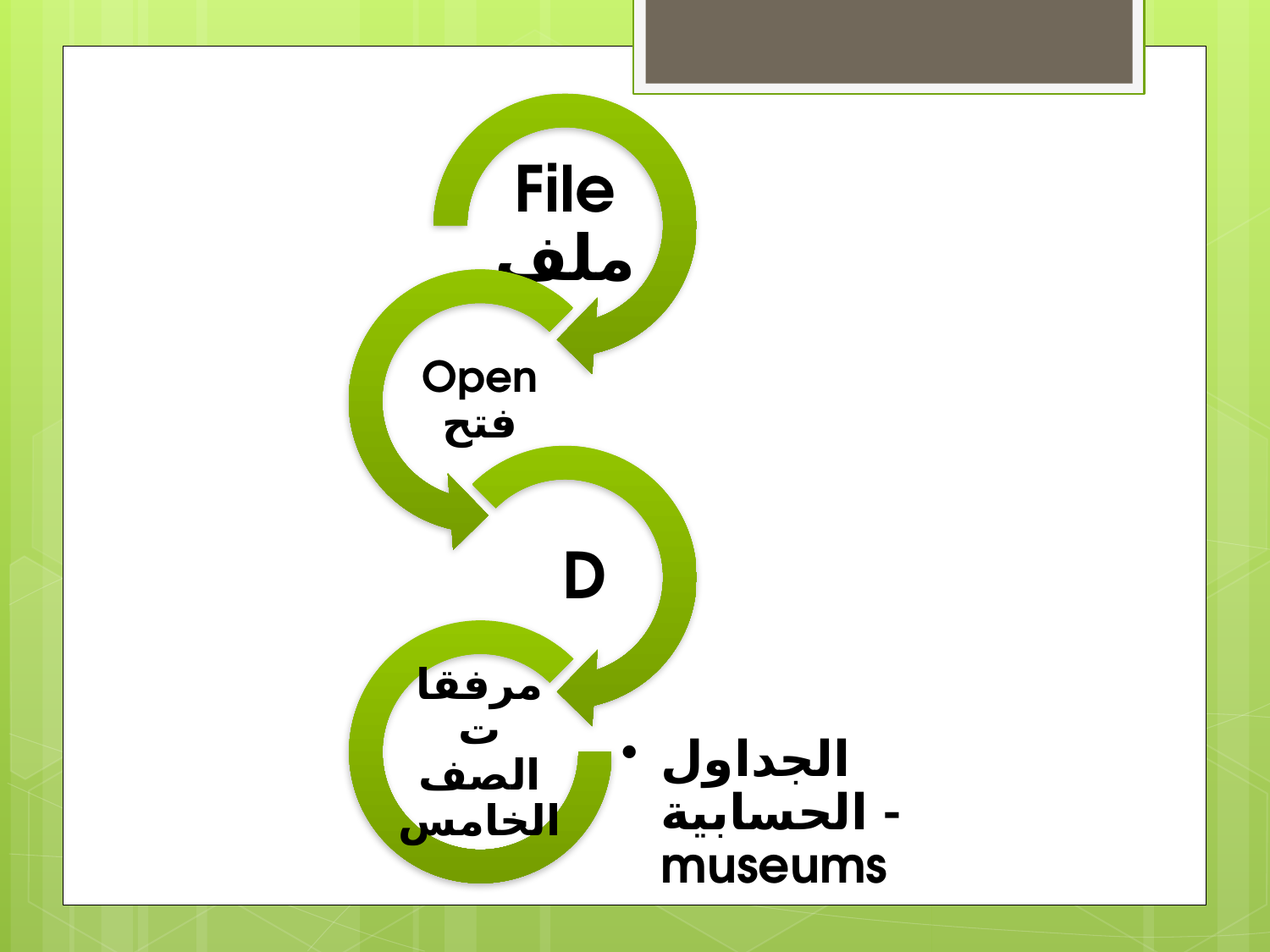

File ملف
Open فتح
   D
الجداول الحسابية -museums
مرفقات الصف الخامس